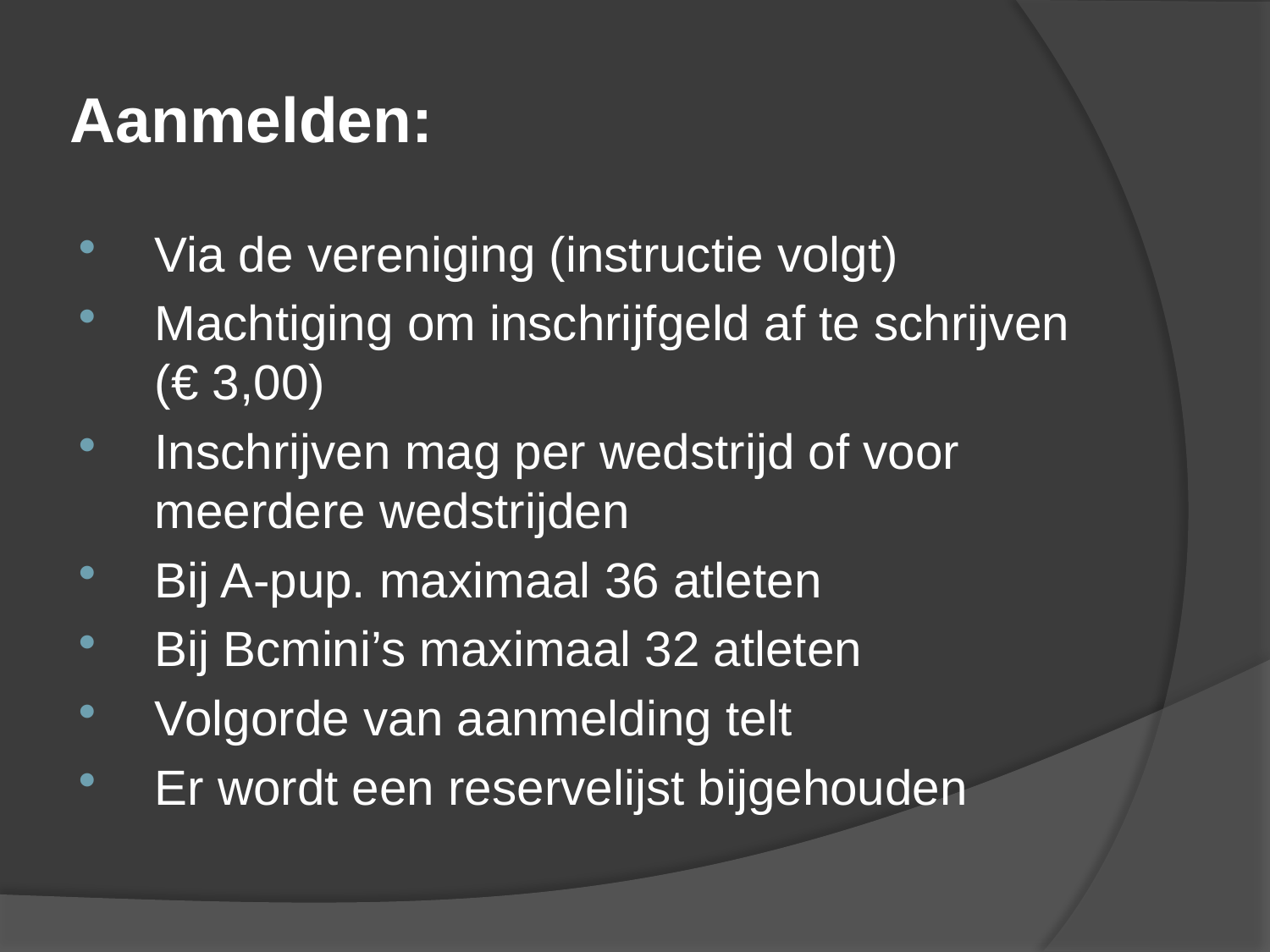

# Aanmelden:
Via de vereniging (instructie volgt)
Machtiging om inschrijfgeld af te schrijven (€ 3,00)
Inschrijven mag per wedstrijd of voor meerdere wedstrijden
Bij A-pup. maximaal 36 atleten
Bij Bcmini’s maximaal 32 atleten
Volgorde van aanmelding telt
Er wordt een reservelijst bijgehouden